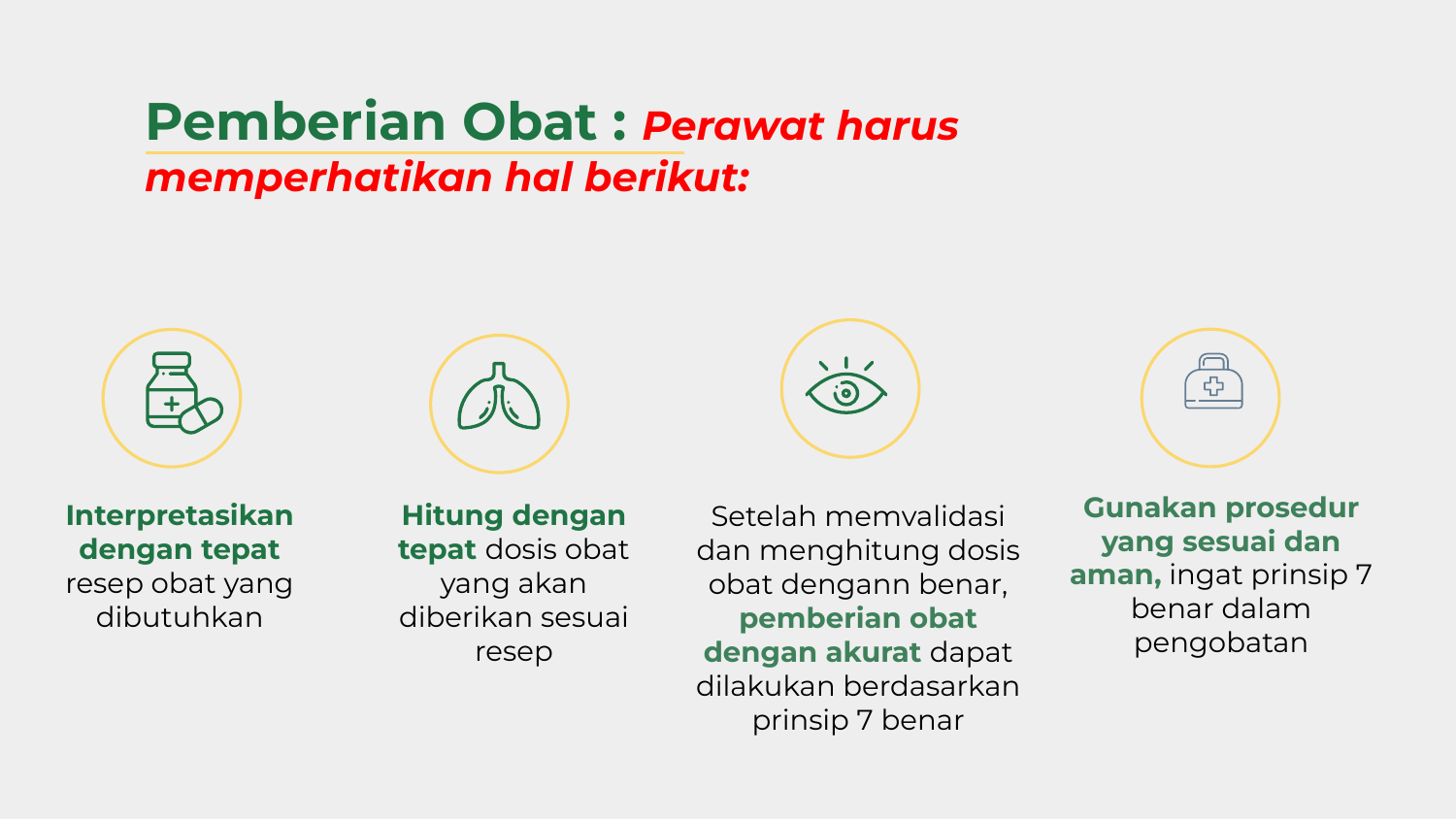

# Pemberian Obat : Perawat harus memperhatikan hal berikut:

Gunakan prosedur yang sesuai dan aman, ingat prinsip 7 benar dalam pengobatan
Interpretasikan dengan tepat resep obat yang dibutuhkan
Hitung dengan tepat dosis obat yang akan diberikan sesuai resep
Setelah memvalidasi dan menghitung dosis obat dengann benar, pemberian obat dengan akurat dapat dilakukan berdasarkan prinsip 7 benar